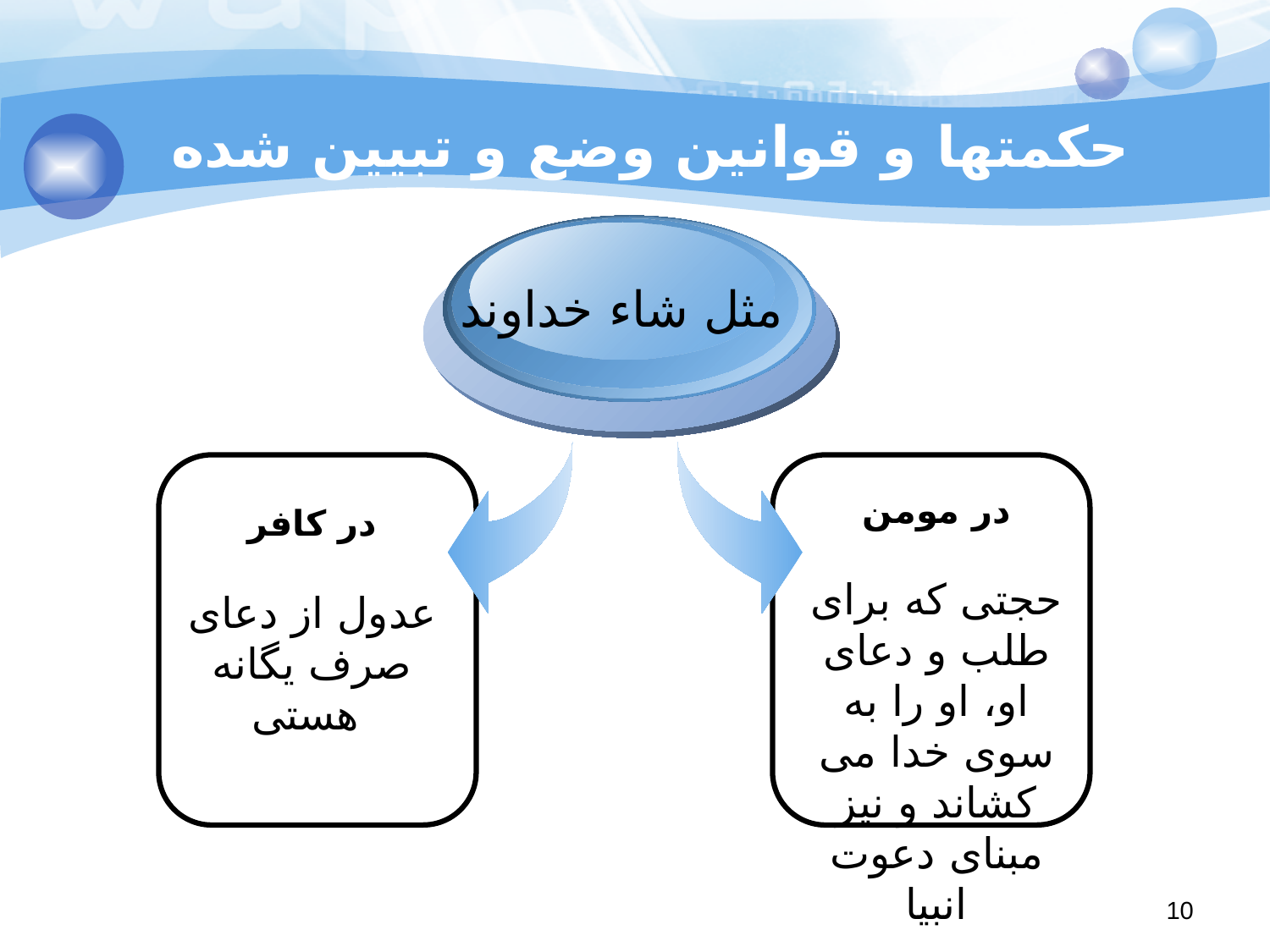

# حکمتها و قوانین وضع و تبیین شده

مثل شاء خداوند

در مومن

حجتی که برای طلب و دعای او، او را به سوی خدا می کشاند و نیز مبنای دعوت انبیا
در کافر

عدول از دعای صرف یگانه هستی
10